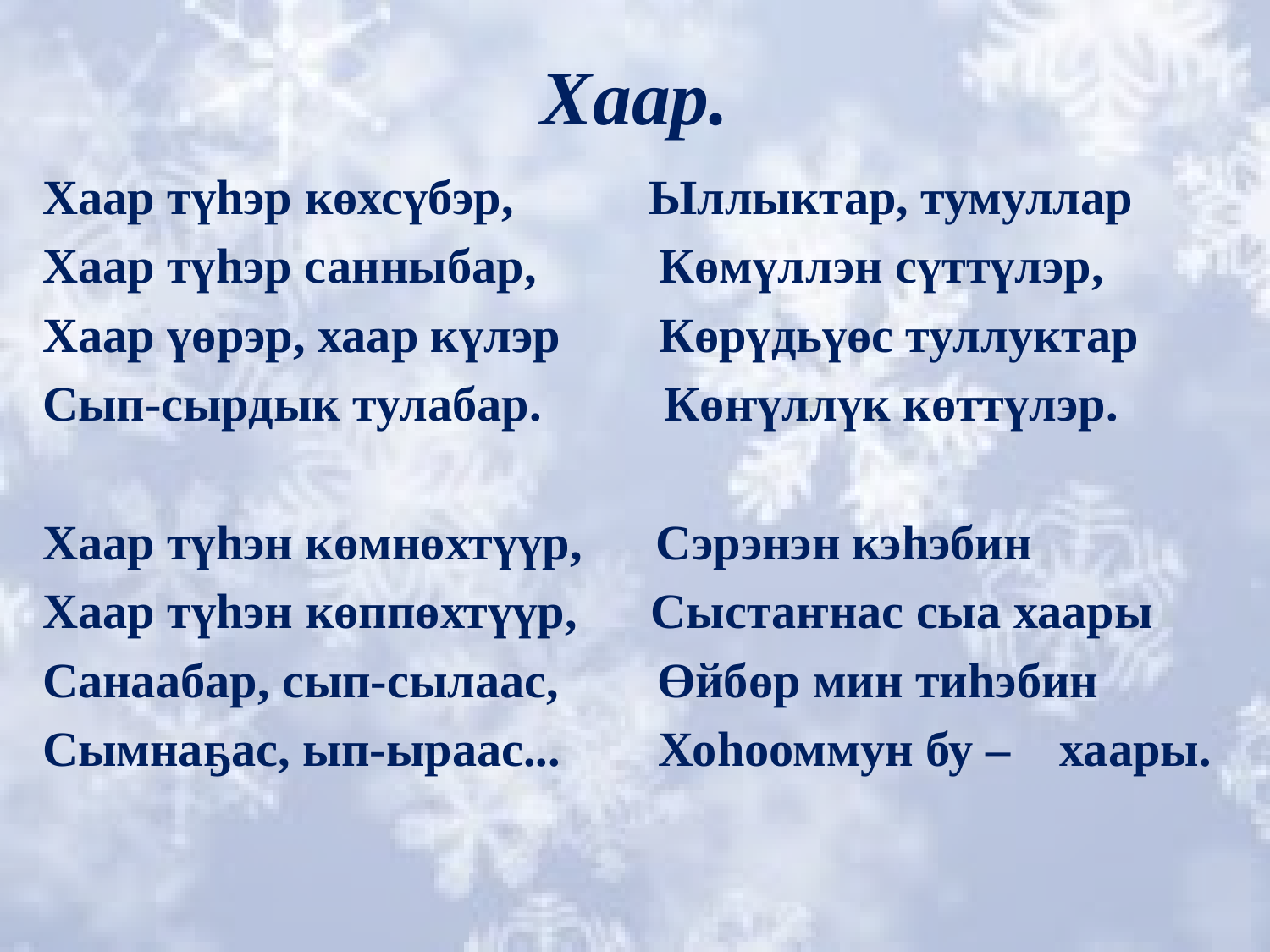

# Хаар.
Хаар түһэр көхсүбэр,           Ыллыктар, тумуллар
Хаар түһэр санныбар,          Көмүллэн сүттүлэр,
Хаар үөрэр, хаар күлэр        Көрүдьүөс туллуктар
Сып-сырдык тулабар.          Көҥүллүк көттүлэр.

Хаар түһэн көмнөхтүүр,      Сэрэнэн кэһэбин
Хаар түһэн көппөхтүүр,      Сыстаҥнас сыа хаары
Санаабар, сып-сылаас,        Өйбөр мин тиһэбин
Сымнаҕас, ып-ыраас...        Хоһооммун бу –    хаары.